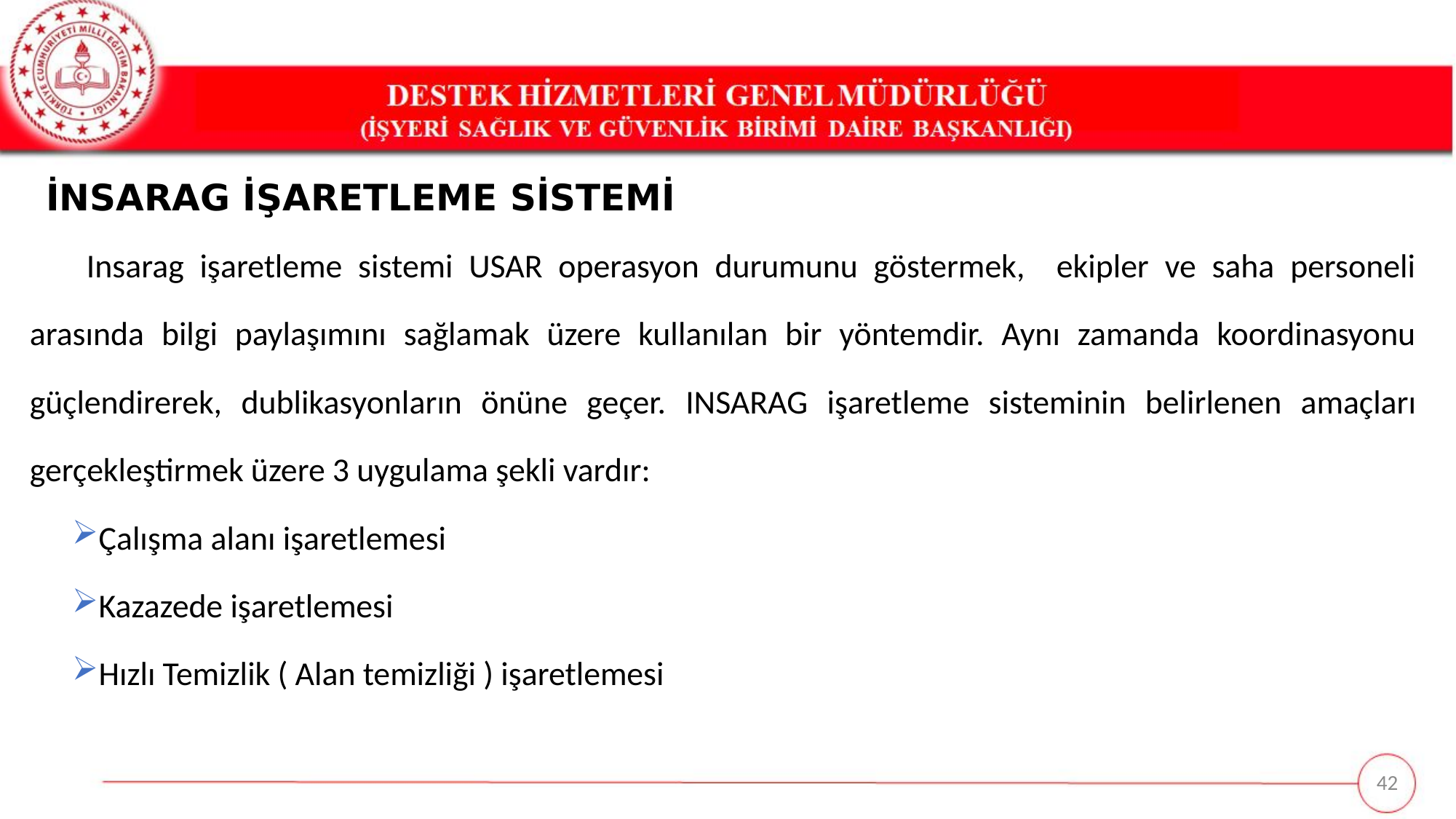

İNSARAG İŞARETLEME SİSTEMİ
Insarag işaretleme sistemi USAR operasyon durumunu göstermek,  ekipler ve saha personeli arasında bilgi paylaşımını sağlamak üzere kullanılan bir yöntemdir. Aynı zamanda koordinasyonu güçlendirerek, dublikasyonların önüne geçer. INSARAG işaretleme sisteminin belirlenen amaçları gerçekleştirmek üzere 3 uygulama şekli vardır:
Çalışma alanı işaretlemesi
Kazazede işaretlemesi
Hızlı Temizlik ( Alan temizliği ) işaretlemesi

42